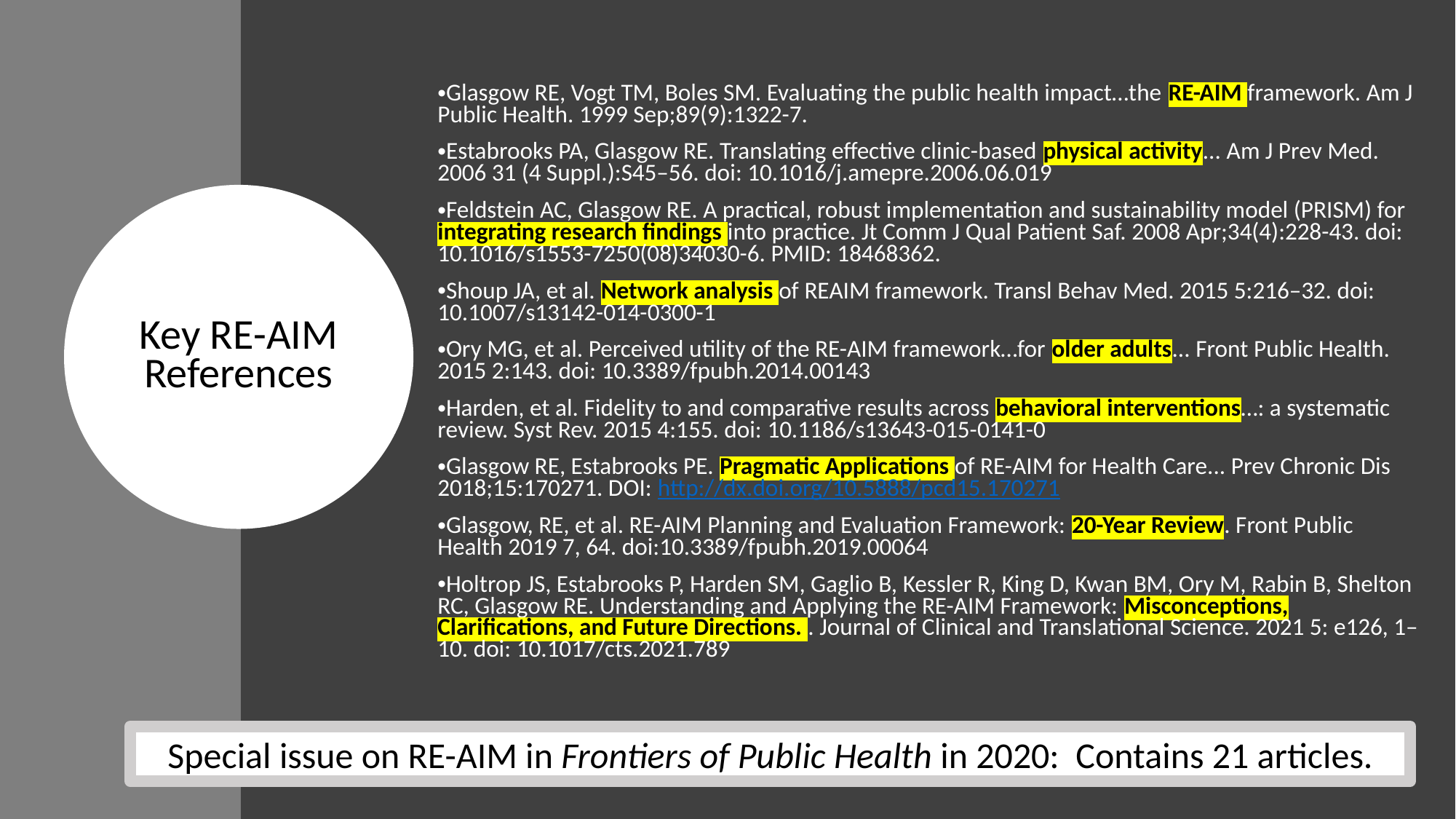

Glasgow RE, Vogt TM, Boles SM. Evaluating the public health impact…the RE-AIM framework. Am J Public Health. 1999 Sep;89(9):1322-7.
Estabrooks PA, Glasgow RE. Translating effective clinic-based physical activity... Am J Prev Med. 2006 31 (4 Suppl.):S45–56. doi: 10.1016/j.amepre.2006.06.019
Feldstein AC, Glasgow RE. A practical, robust implementation and sustainability model (PRISM) for integrating research findings into practice. Jt Comm J Qual Patient Saf. 2008 Apr;34(4):228-43. doi: 10.1016/s1553-7250(08)34030-6. PMID: 18468362.
Shoup JA, et al. Network analysis of REAIM framework. Transl Behav Med. 2015 5:216–32. doi: 10.1007/s13142-014-0300-1
Ory MG, et al. Perceived utility of the RE-AIM framework…for older adults... Front Public Health. 2015 2:143. doi: 10.3389/fpubh.2014.00143
Harden, et al. Fidelity to and comparative results across behavioral interventions…: a systematic review. Syst Rev. 2015 4:155. doi: 10.1186/s13643-015-0141-0
Glasgow RE, Estabrooks PE. Pragmatic Applications of RE-AIM for Health Care... Prev Chronic Dis 2018;15:170271. DOI: http://dx.doi.org/10.5888/pcd15.170271
Glasgow, RE, et al. RE-AIM Planning and Evaluation Framework: 20-Year Review. Front Public Health 2019 7, 64. doi:10.3389/fpubh.2019.00064
Holtrop JS, Estabrooks P, Harden SM, Gaglio B, Kessler R, King D, Kwan BM, Ory M, Rabin B, Shelton RC, Glasgow RE. Understanding and Applying the RE-AIM Framework: Misconceptions, Clarifications, and Future Directions. . Journal of Clinical and Translational Science. 2021 5: e126, 1–10. doi: 10.1017/cts.2021.789

Key RE-AIM References
Special issue on RE-AIM in Frontiers of Public Health in 2020:  Contains 21 articles.